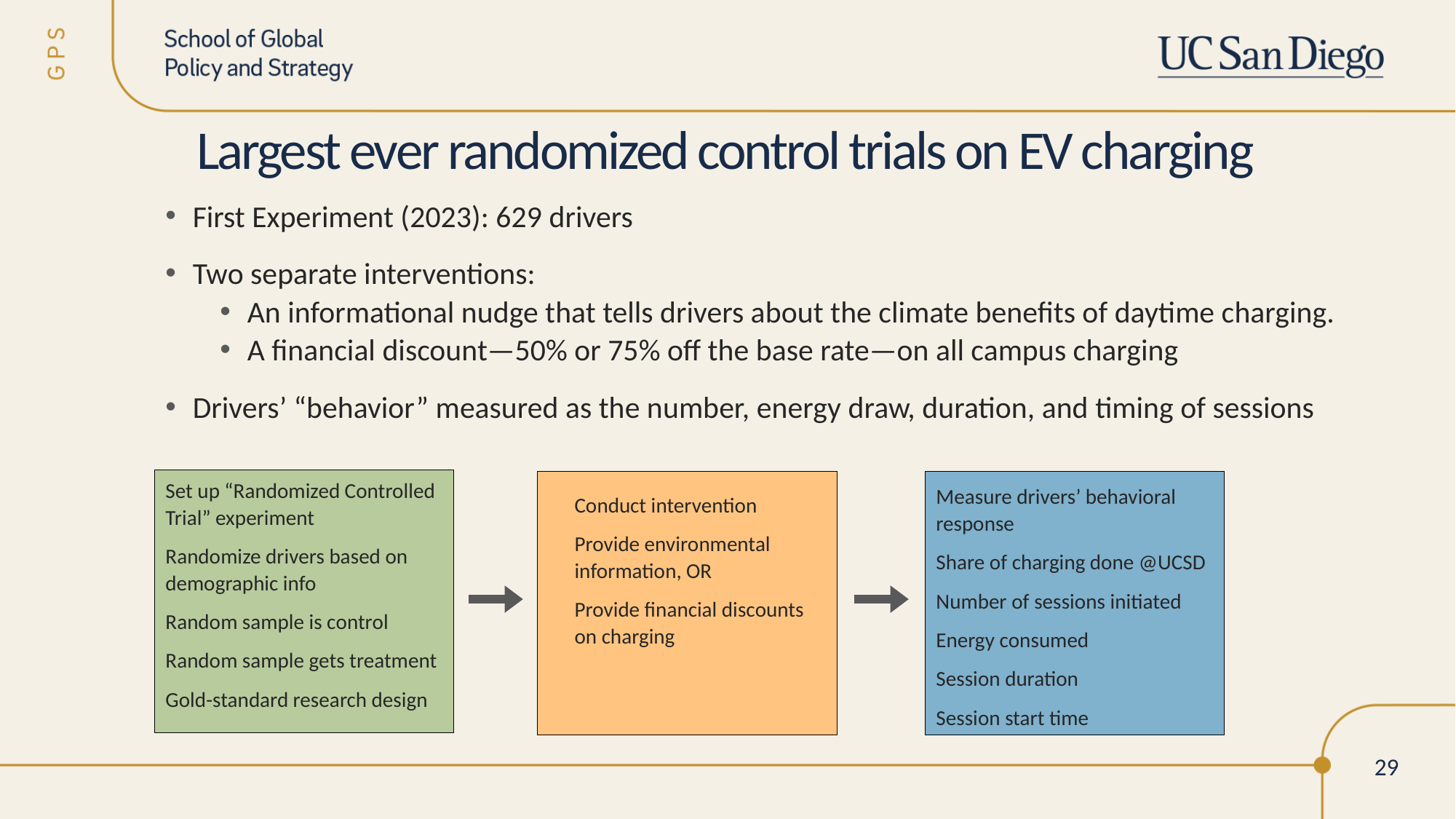

# Largest ever randomized control trials on EV charging
First Experiment (2023): 629 drivers

Two separate interventions:
An informational nudge that tells drivers about the climate benefits of daytime charging.
A financial discount—50% or 75% off the base rate—on all campus charging

Drivers’ “behavior” measured as the number, energy draw, duration, and timing of sessions

Set up “Randomized Controlled Trial” experiment
Randomize drivers based on demographic info
Random sample is control
Random sample gets treatment
Gold-standard research design

Measure drivers’ behavioral response
Share of charging done @UCSD
Number of sessions initiated
Energy consumed
Session duration
Session start time
Conduct intervention
Provide environmental information, OR
Provide financial discounts on charging

29